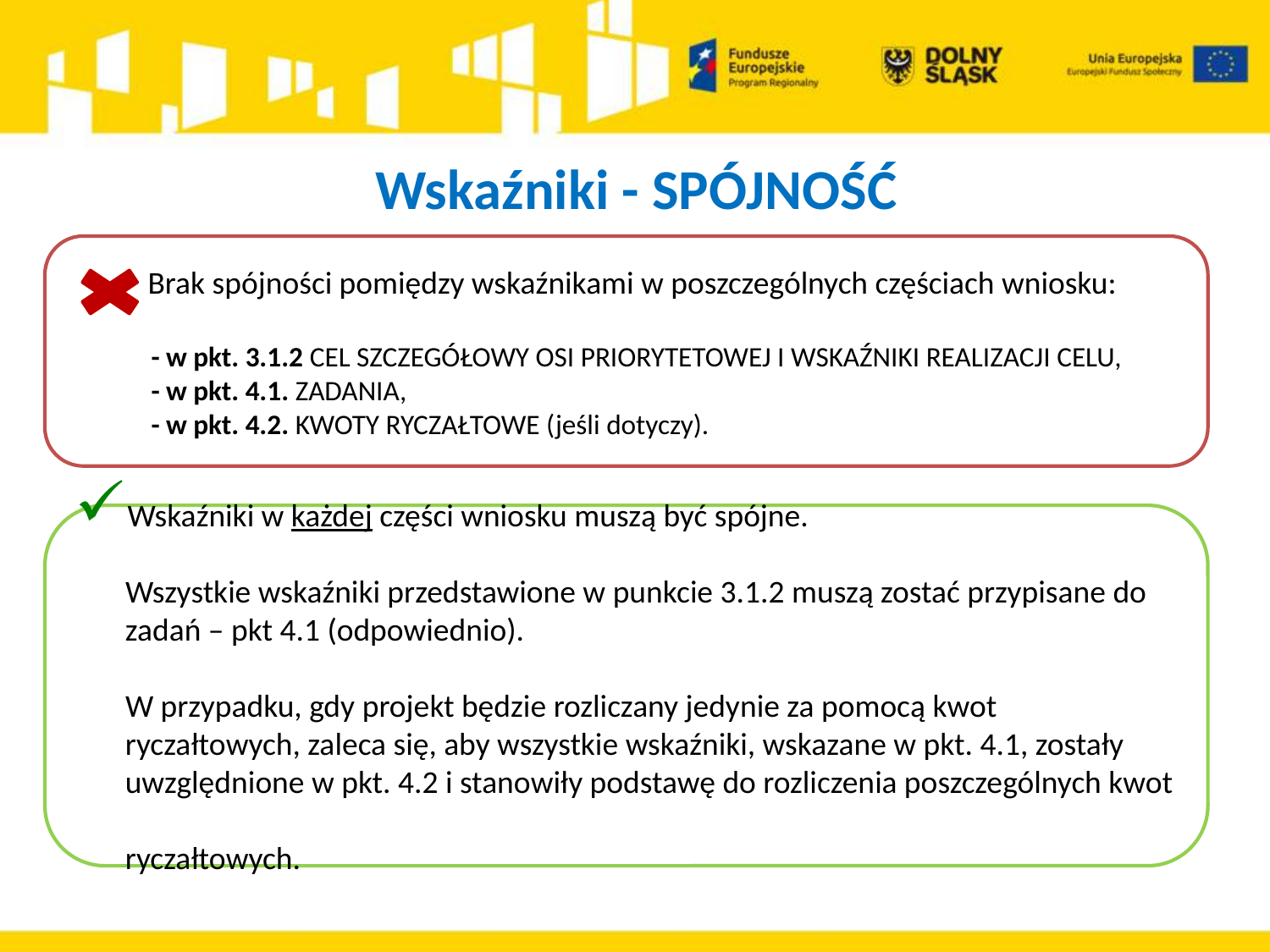

# Wskaźniki - SPÓJNOŚĆ

           Brak spójności pomiędzy wskaźnikami w poszczególnych częściach wniosku:

   - w pkt. 3.1.2 CEL SZCZEGÓŁOWY OSI PRIORYTETOWEJ I WSKAŹNIKI REALIZACJI CELU,
   - w pkt. 4.1. ZADANIA,
   - w pkt. 4.2. KWOTY RYCZAŁTOWE (jeśli dotyczy).

Wskaźniki w każdej części wniosku muszą być spójne.

       Wszystkie wskaźniki przedstawione w punkcie 3.1.2 muszą zostać przypisane do
       zadań – pkt 4.1 (odpowiednio).

       W przypadku, gdy projekt będzie rozliczany jedynie za pomocą kwot
       ryczałtowych, zaleca się, aby wszystkie wskaźniki, wskazane w pkt. 4.1, zostały
       uwzględnione w pkt. 4.2 i stanowiły podstawę do rozliczenia poszczególnych kwot
       ryczałtowych.